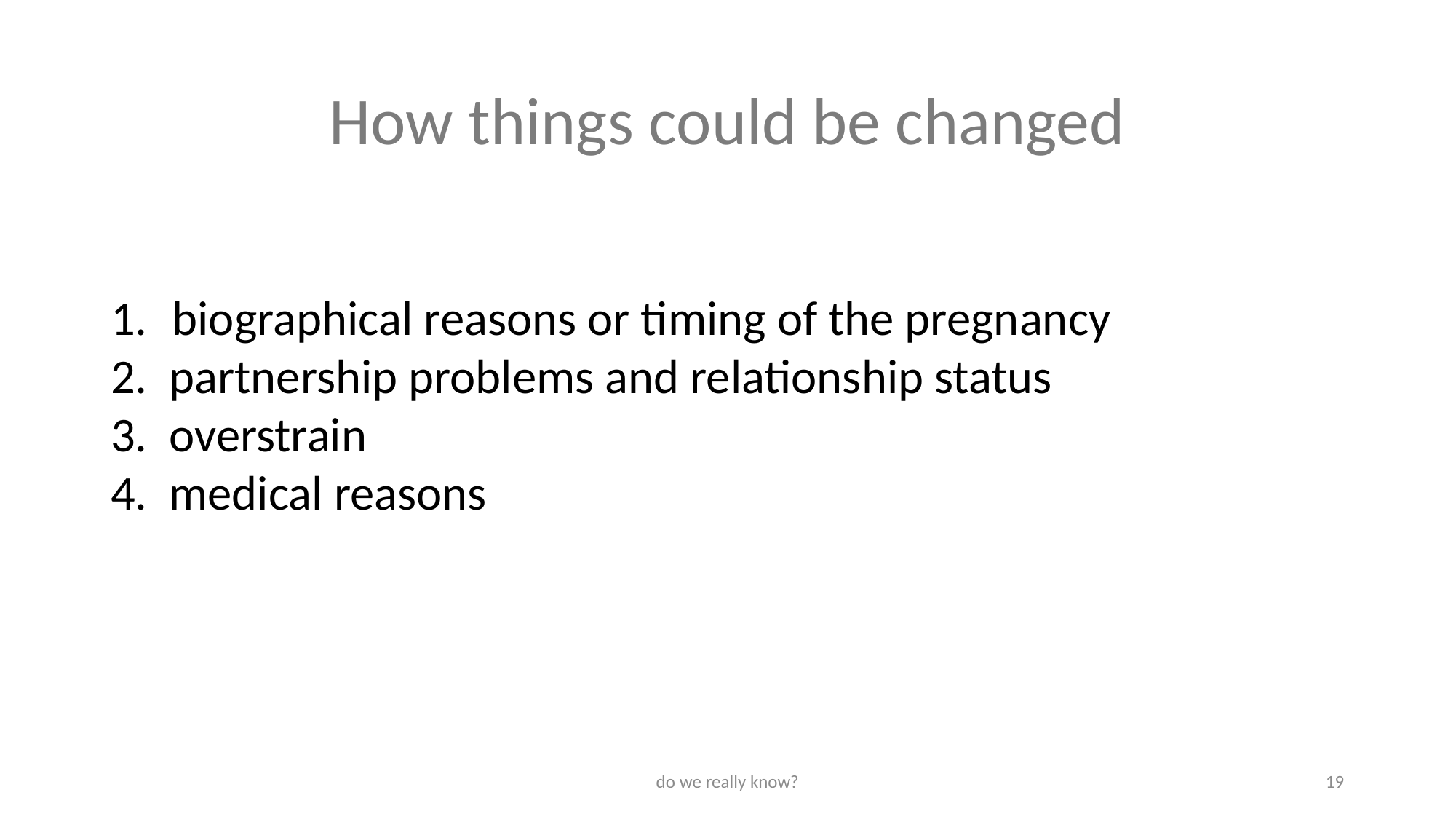

# How things could be changed
biographical reasons or timing of the pregnancy
2.  partnership problems and relationship status
3.  overstrain
4.  medical reasons
do we really know?
19